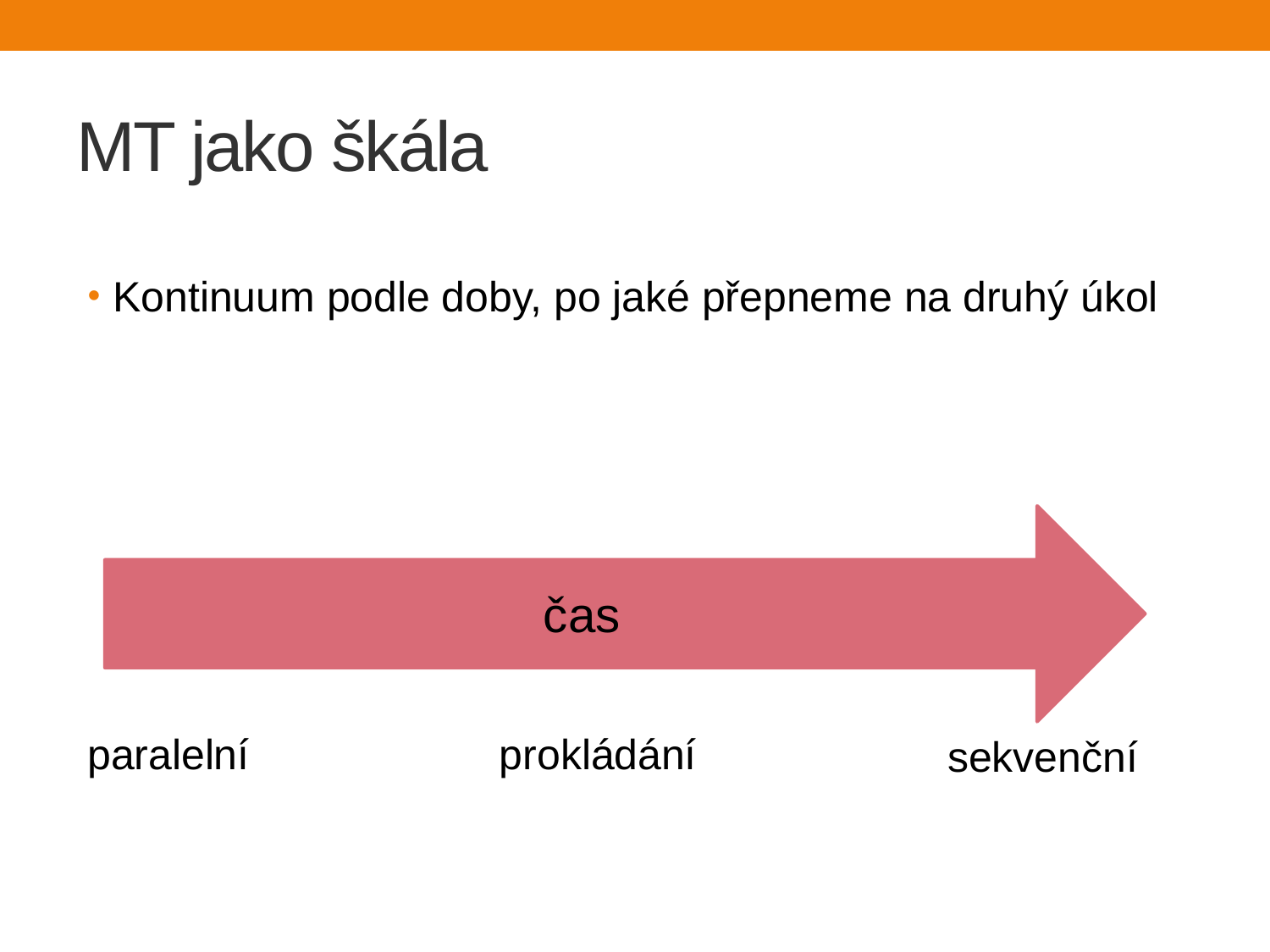

# MT jako škála
Kontinuum podle doby, po jaké přepneme na druhý úkol

čas
paralelní
prokládání
sekvenční